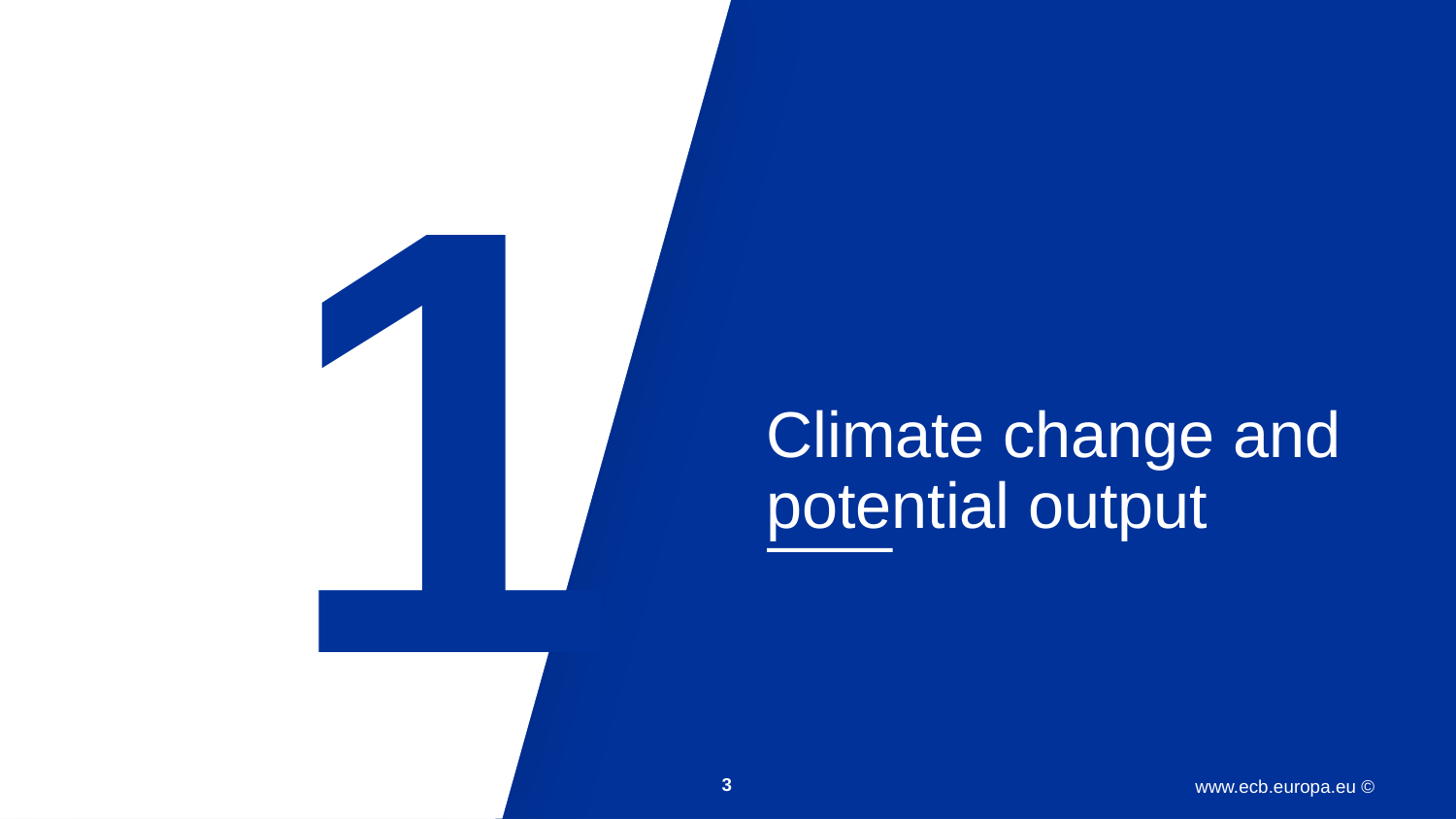

1

Climate change and potential output
3